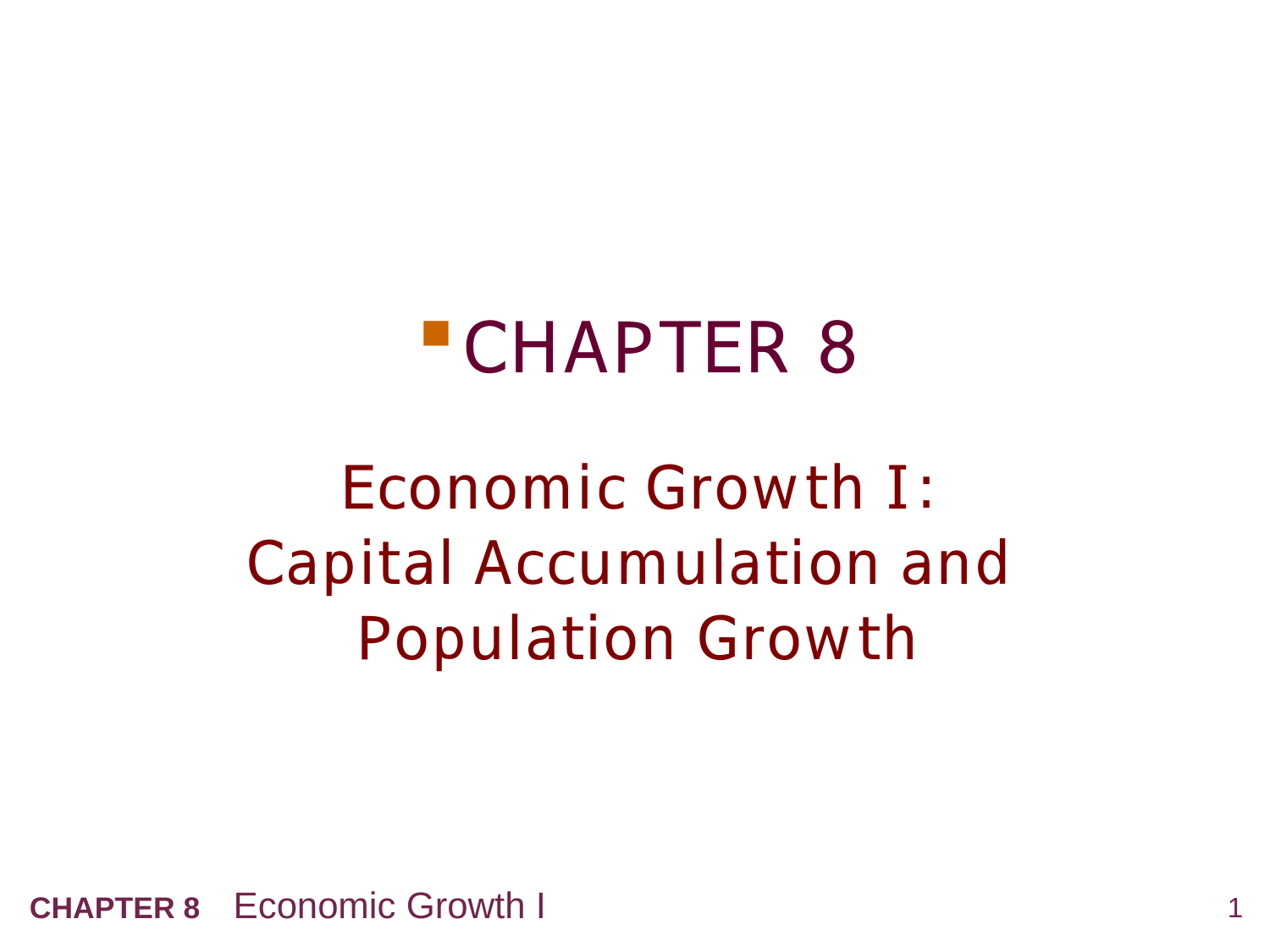

Chapter 8

# Economic Growth I: Capital Accumulation and Population Growth